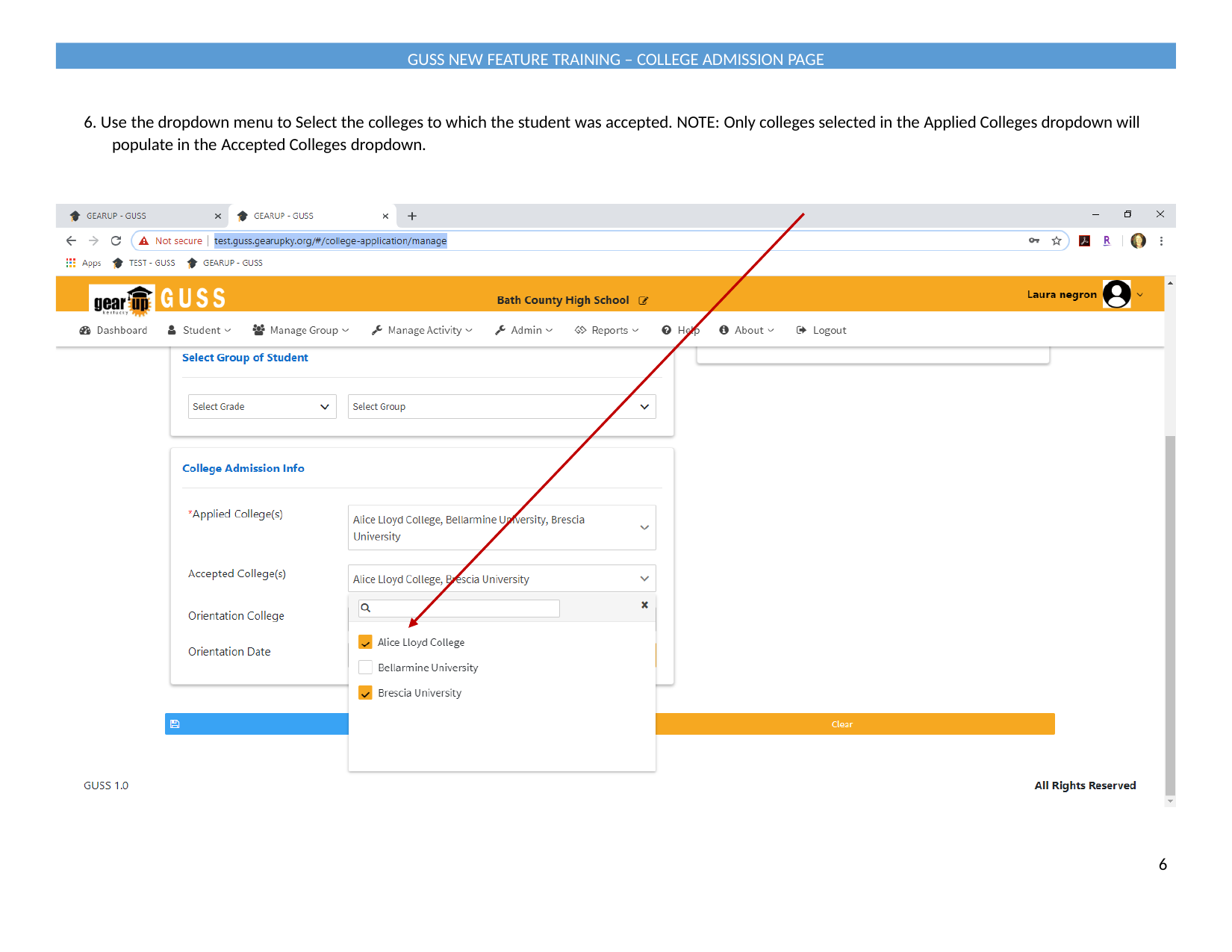

GUSS NEW FEATURE TRAINING – COLLEGE ADMISSION PAGE
6. Use the dropdown menu to Select the colleges to which the student was accepted. NOTE: Only colleges selected in the Applied Colleges dropdown will  populate in the Accepted Colleges dropdown.

6